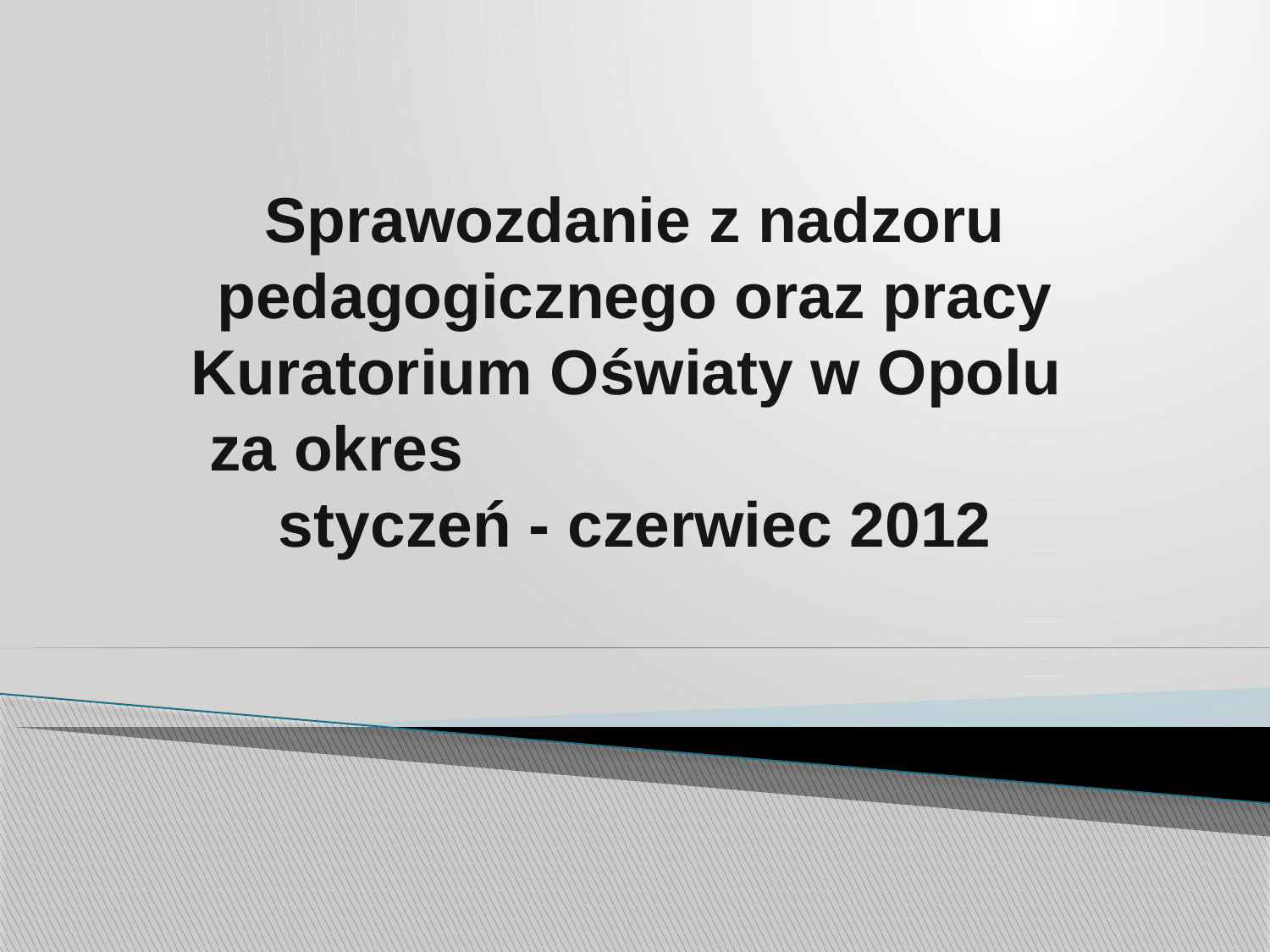

# Sprawozdanie z nadzoru pedagogicznego oraz pracy Kuratorium Oświaty w Opolu za okres                                   styczeń - czerwiec 2012